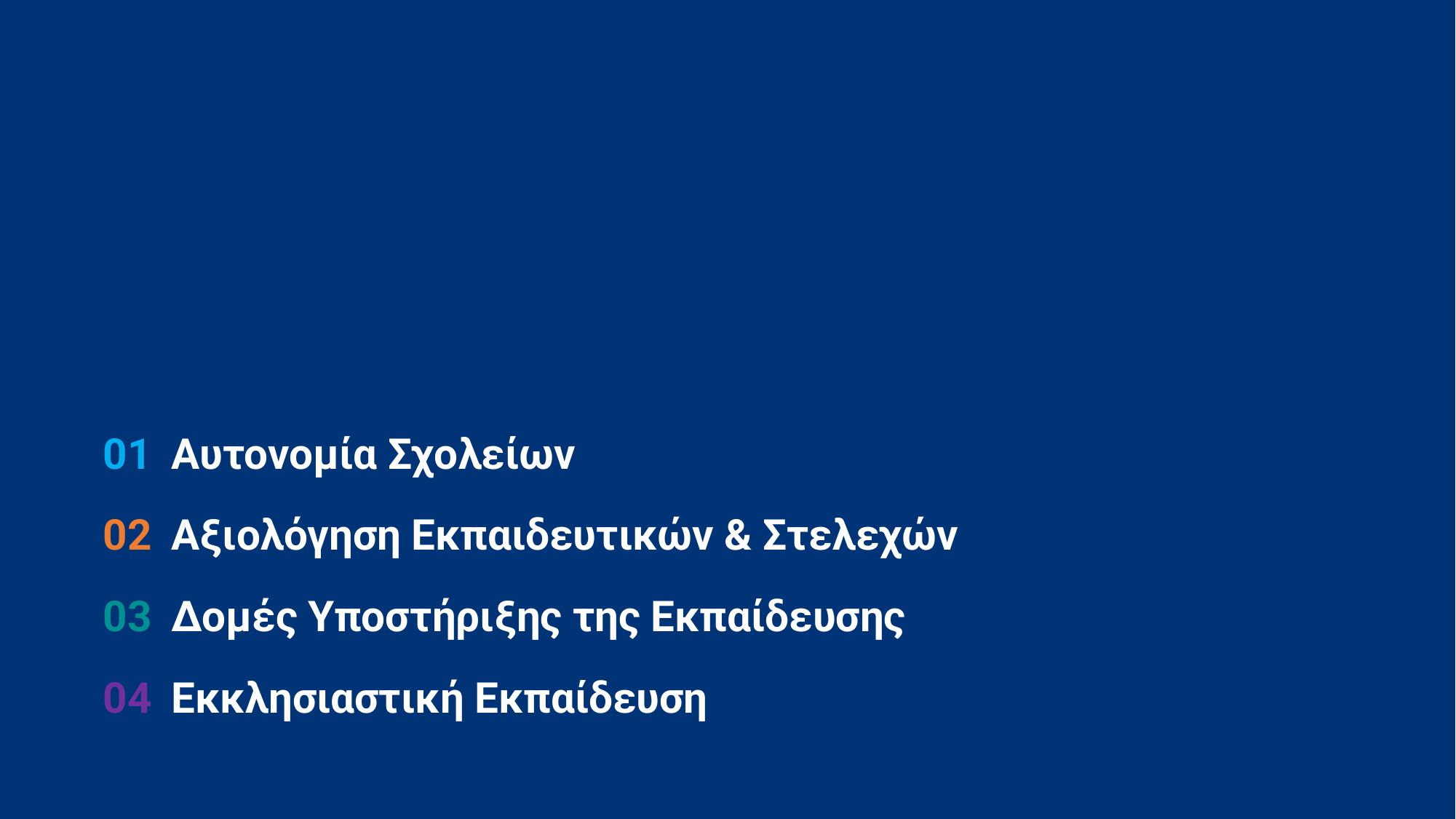

01
02
03
04
Αυτονομία Σχολείων
Αξιολόγηση Εκπαιδευτικών & Στελεχών
Δομές Υποστήριξης της Εκπαίδευσης
Εκκλησιαστική Εκπαίδευση